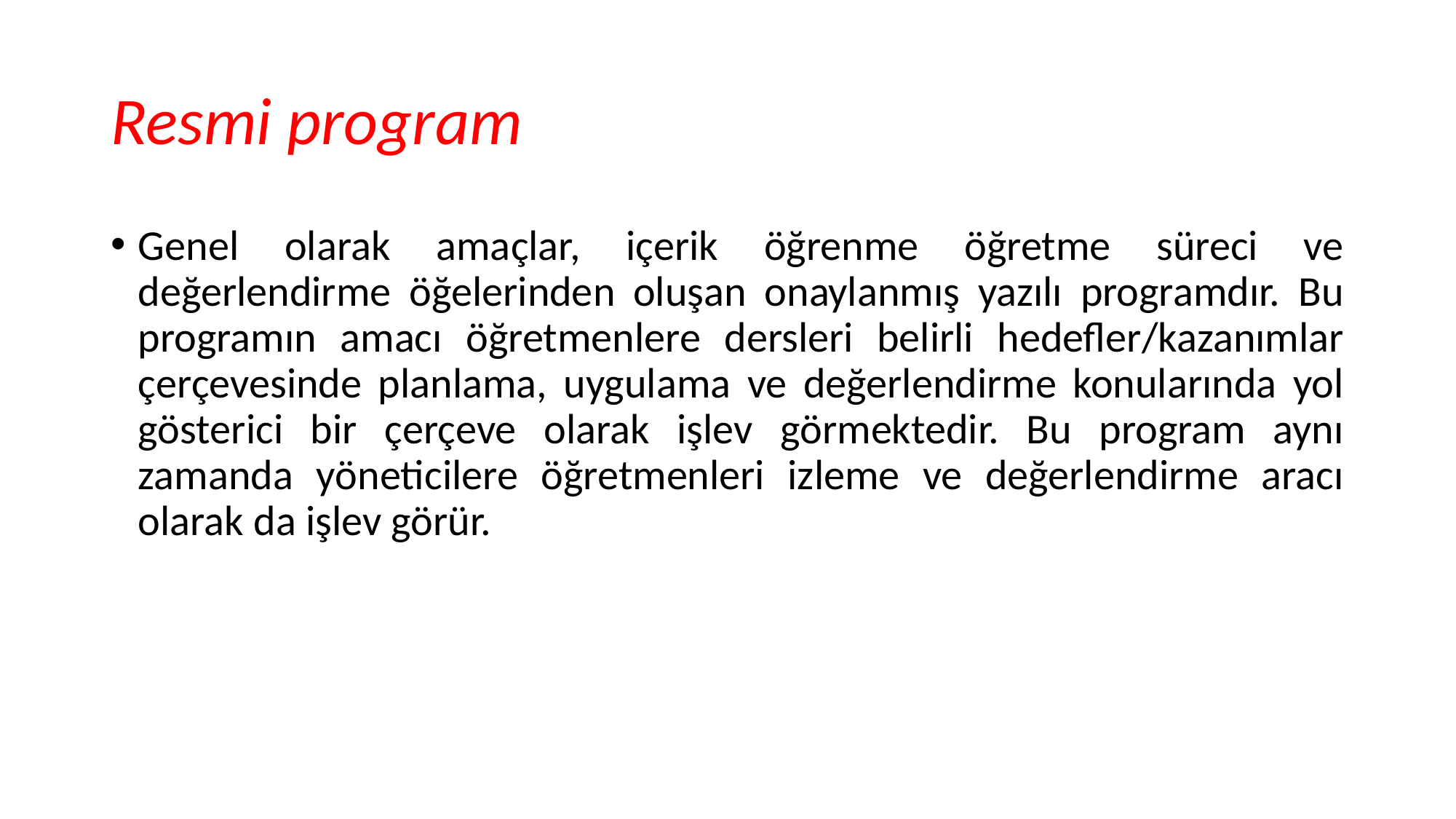

# Resmi program
Genel olarak amaçlar, içerik öğrenme öğretme süreci ve değerlendirme öğelerinden oluşan onaylanmış yazılı programdır. Bu programın amacı öğretmenlere dersleri belirli hedefler/kazanımlar çerçevesinde planlama, uygulama ve değerlendirme konularında yol gösterici bir çerçeve olarak işlev görmektedir. Bu program aynı zamanda yöneticilere öğretmenleri izleme ve değerlendirme aracı olarak da işlev görür.